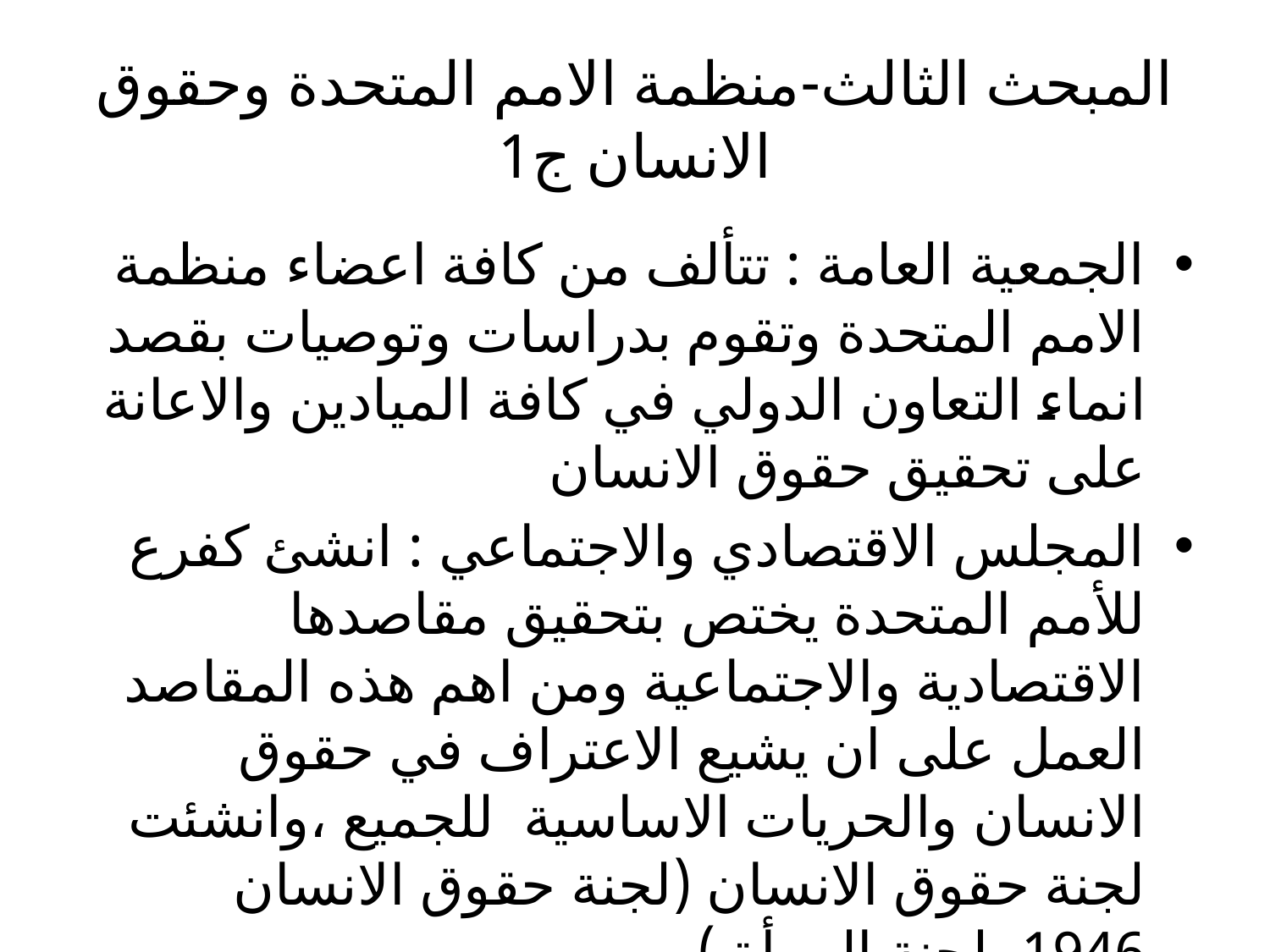

# المبحث الثالث-منظمة الامم المتحدة وحقوق الانسان ج1
الجمعية العامة : تتألف من كافة اعضاء منظمة الامم المتحدة وتقوم بدراسات وتوصيات بقصد انماء التعاون الدولي في كافة الميادين والاعانة على تحقيق حقوق الانسان
المجلس الاقتصادي والاجتماعي : انشئ كفرع للأمم المتحدة يختص بتحقيق مقاصدها الاقتصادية والاجتماعية ومن اهم هذه المقاصد العمل على ان يشيع الاعتراف في حقوق الانسان والحريات الاساسية  للجميع ،وانشئت لجنة حقوق الانسان (لجنة حقوق الانسان 1946، لجنة المرأة )